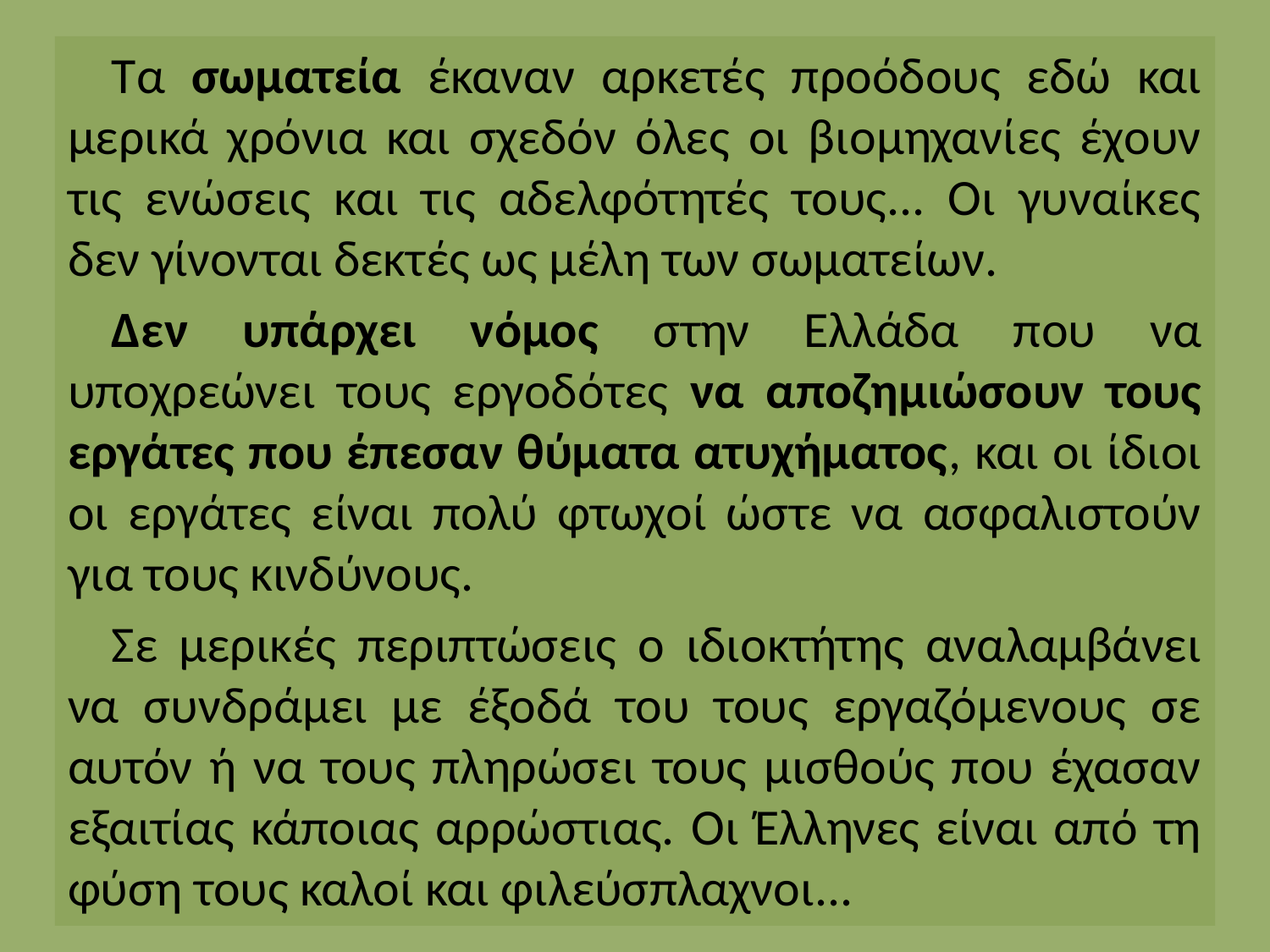

Τα σωματεία έκαναν αρκετές προόδους εδώ και μερικά χρόνια και σχεδόν όλες οι βιομηχανίες έχουν τις ενώσεις και τις αδελφότητές τους... Οι γυναίκες δεν γίνονται δεκτές ως μέλη των σωματείων.
Δεν υπάρχει νόμος στην Ελλάδα που να υποχρεώνει τους εργοδότες να αποζημιώσουν τους εργάτες που έπεσαν θύματα ατυχήματος, και οι ίδιοι οι εργάτες είναι πολύ φτωχοί ώστε να ασφαλιστούν για τους κινδύνους.
Σε μερικές περιπτώσεις ο ιδιοκτήτης αναλαμβάνει να συνδράμει με έξοδά του τους εργαζόμενους σε αυτόν ή να τους πληρώσει τους μισθούς που έχασαν εξαιτίας κάποιας αρρώστιας. Οι Έλληνες είναι από τη φύση τους καλοί και φιλεύσπλαχνοι...